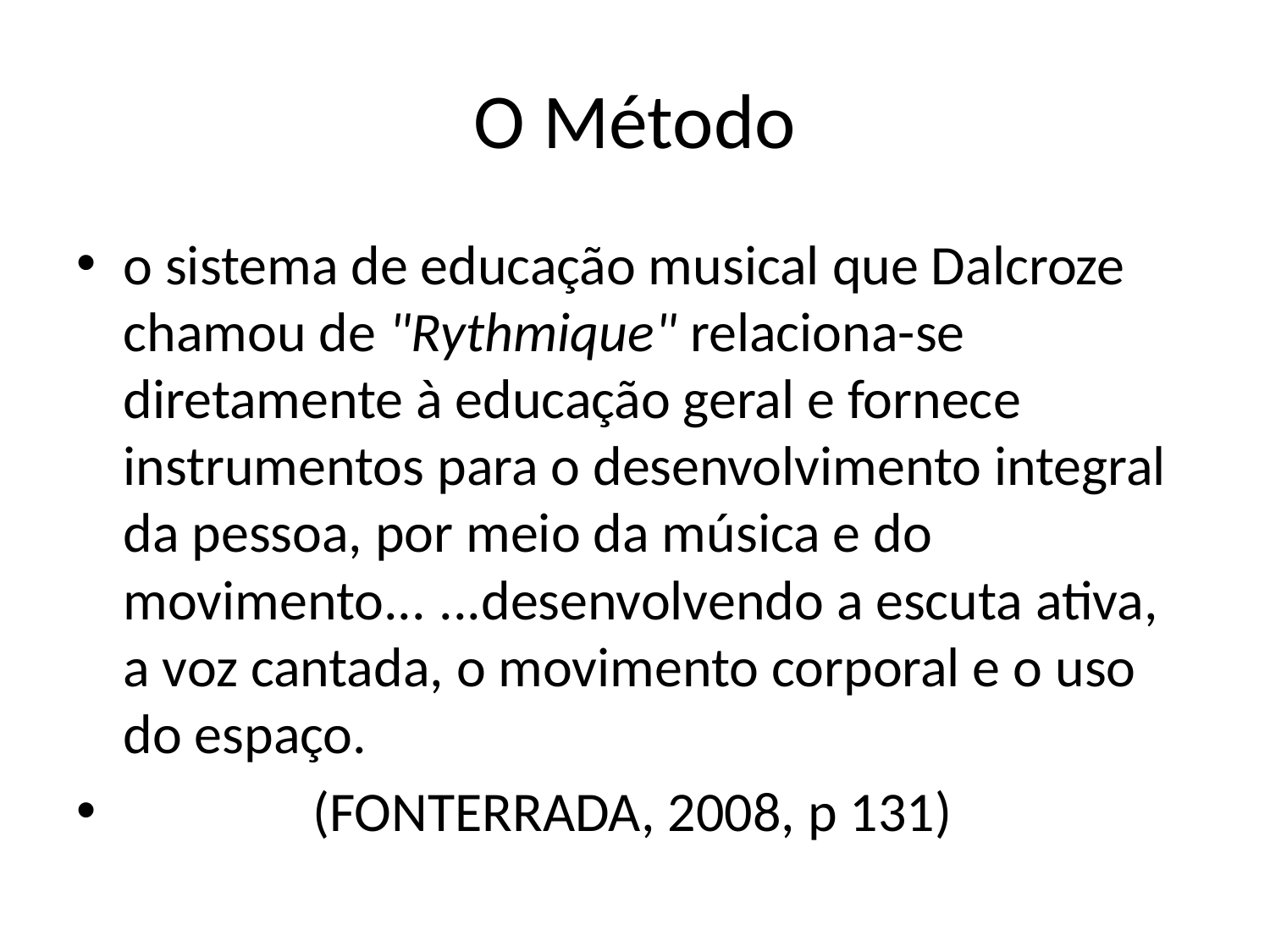

# O Método
o sistema de educação musical que Dalcroze chamou de "Rythmique" relaciona-se diretamente à educação geral e fornece instrumentos para o desenvolvimento integral da pessoa, por meio da música e do movimento... ...desenvolvendo a escuta ativa, a voz cantada, o movimento corporal e o uso do espaço.
		     (FONTERRADA, 2008, p 131)